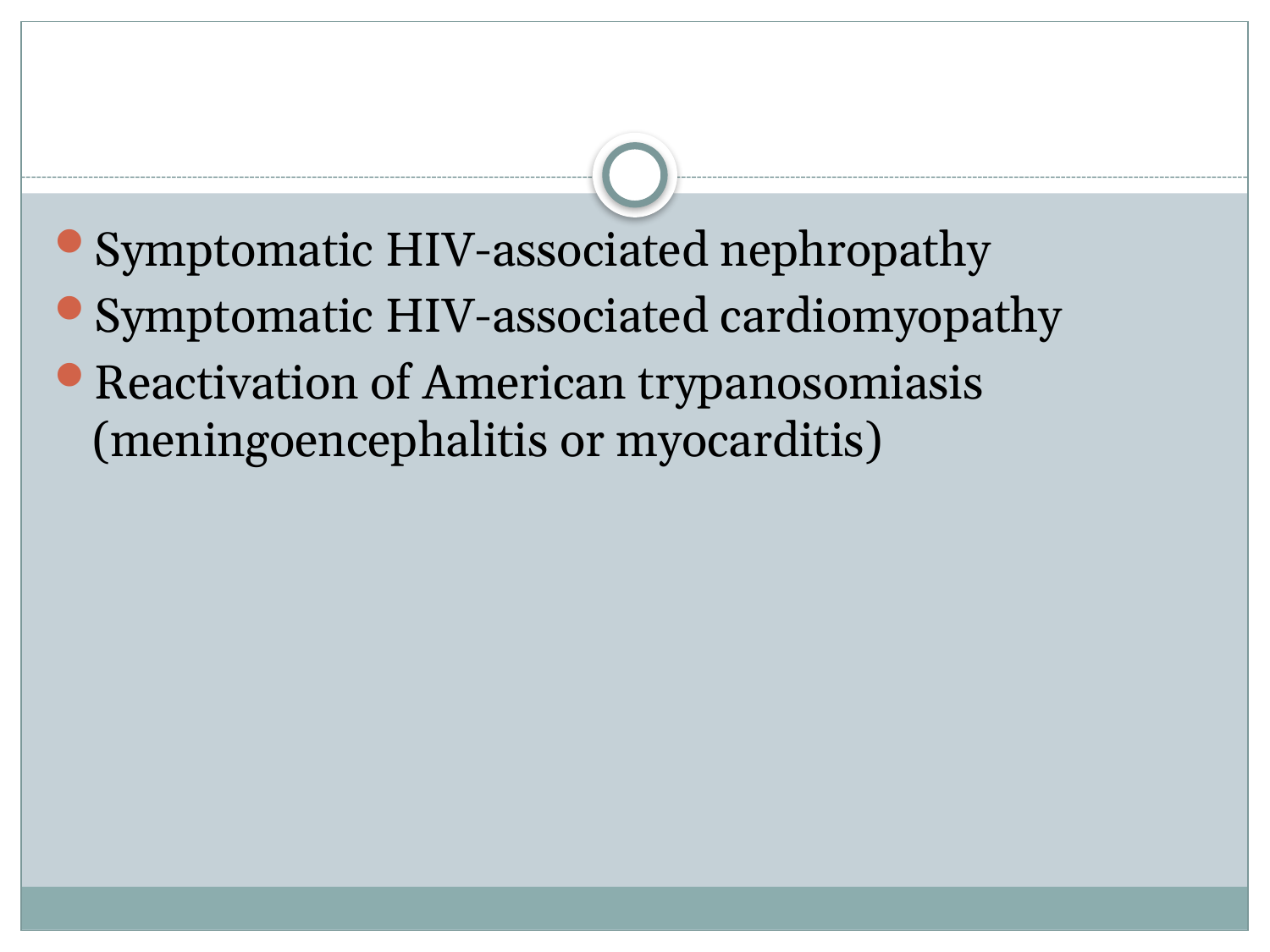

Symptomatic HIV-associated nephropathy
Symptomatic HIV-associated cardiomyopathy
Reactivation of American trypanosomiasis (meningoencephalitis or myocarditis)